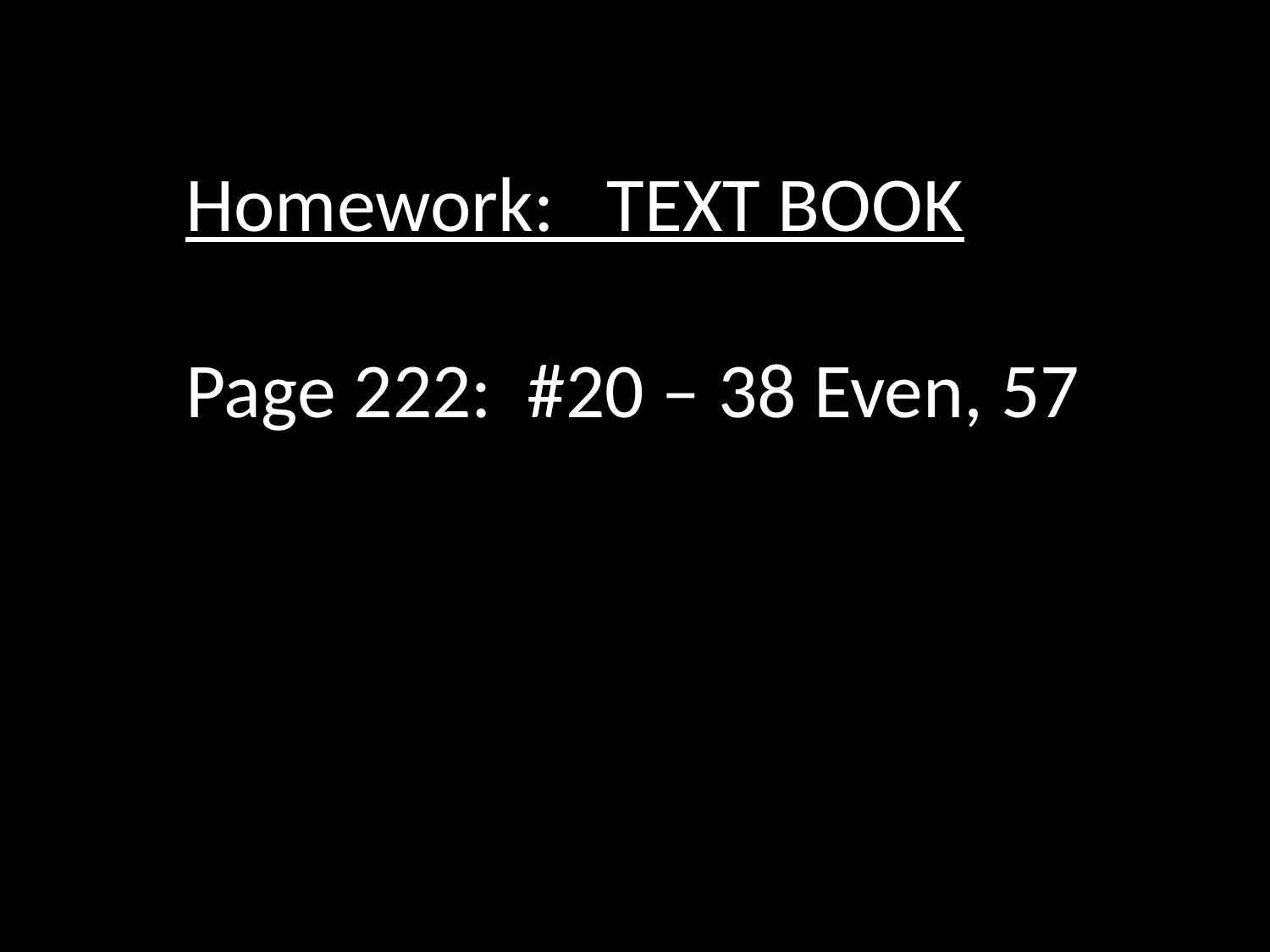

Homework:   TEXT BOOK

Page 222:  #20 – 38 Even, 57